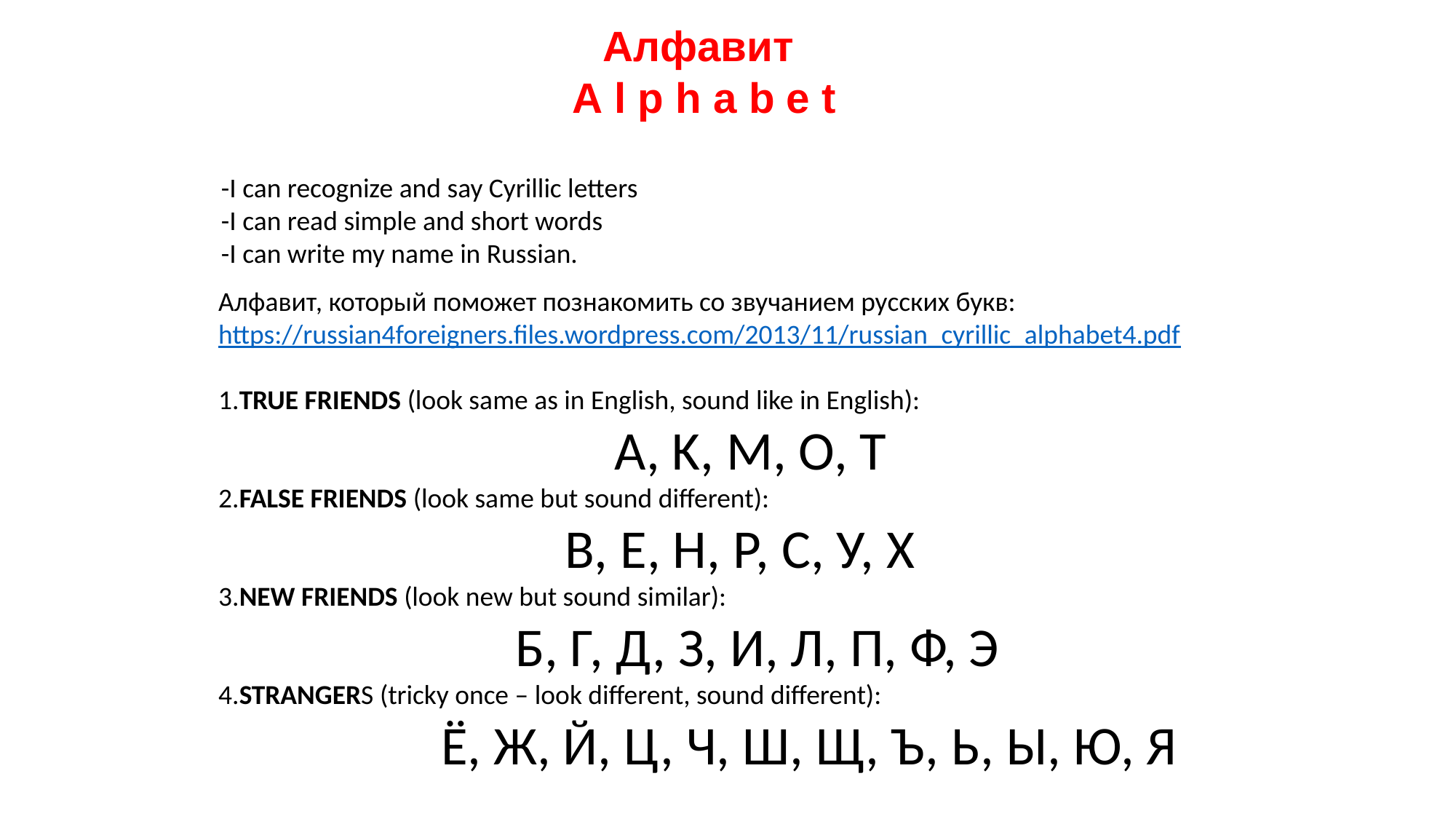

Алфавит
 A l p h a b e t
-I can recognize and say Cyrillic letters
-I can read simple and short words
-I can write my name in Russian.

Алфавит, который поможет познакомить со звучанием русских букв:
https://russian4foreigners.files.wordpress.com/2013/11/russian_cyrillic_alphabet4.pdf

1.TRUE FRIENDS (look same as in English, sound like in English):
                                A, K, M, O, T
2.FALSE FRIENDS (look same but sound different):
                            В, Е, Н, Р, С, У, Х
3.NEW FRIENDS (look new but sound similar):
                        Б, Г, Д, З, И, Л, П, Ф, Э
4.STRANGERS (tricky once – look different, sound different):
                  Ё, Ж, Й, Ц, Ч, Ш, Щ, Ъ, Ь, Ы, Ю, Я